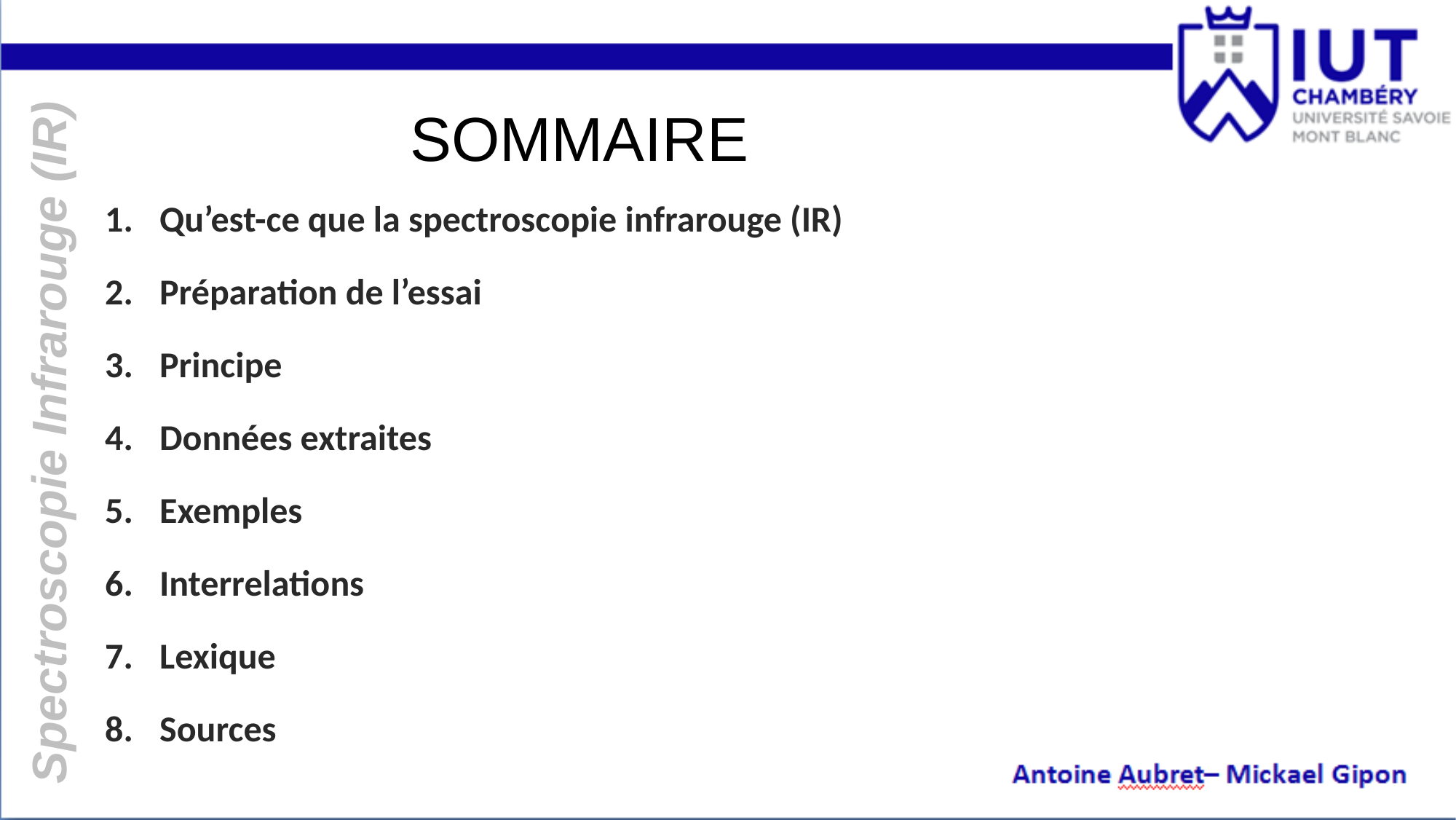

# SOMMAIRE
Qu’est-ce que la spectroscopie infrarouge (IR)
Préparation de l’essai
Principe
Données extraites
Exemples
Interrelations
Lexique
Sources

Spectroscopie Infrarouge (IR)
3